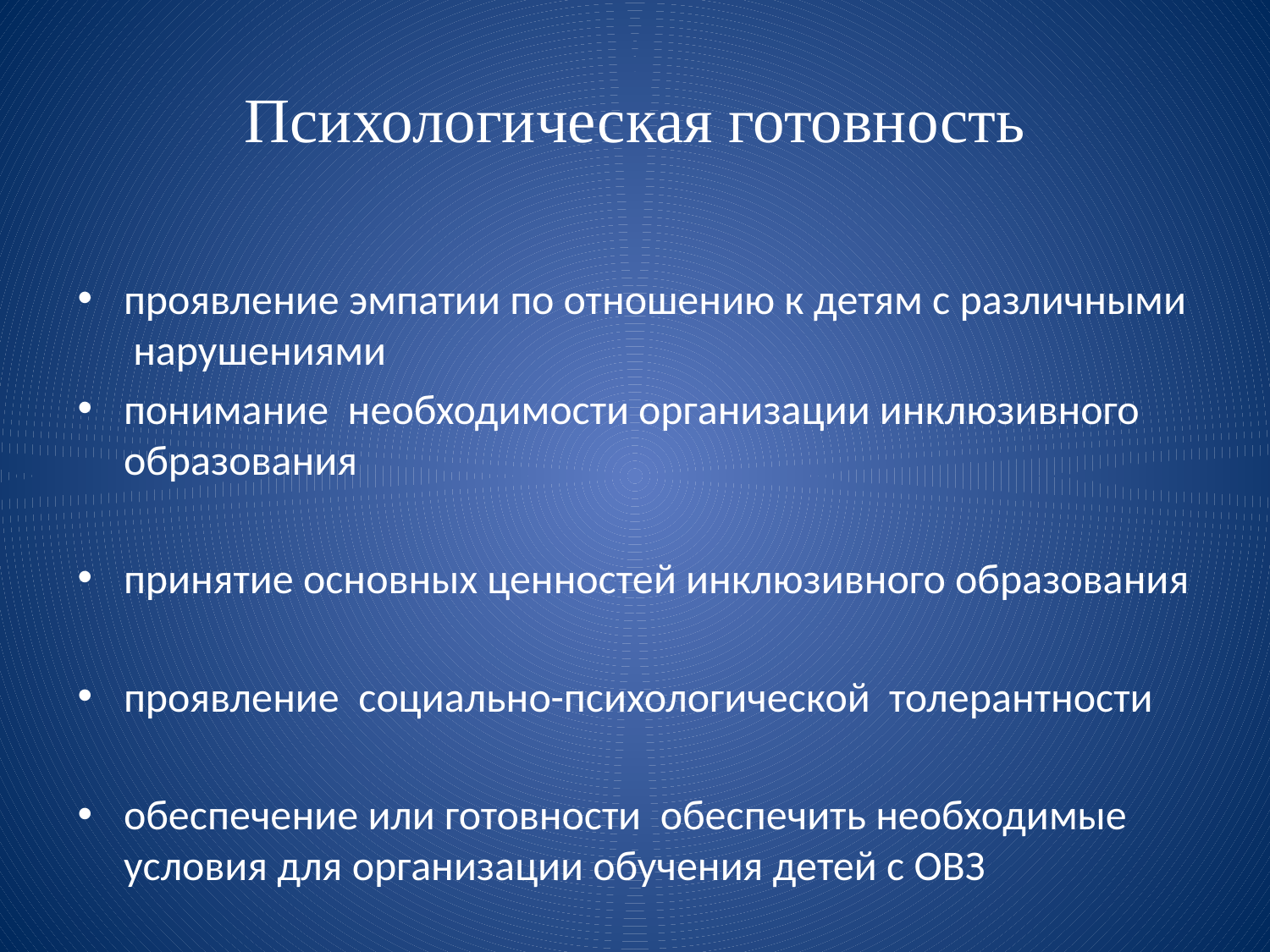

# Психологическая готовность

проявление эмпатии по отношению к детям с различными  нарушениями
понимание  необходимости организации инклюзивного образования

принятие основных ценностей инклюзивного образования

проявление  социально-психологической  толерантности

обеспечение или готовности  обеспечить необходимые  условия для организации обучения детей с ОВЗ